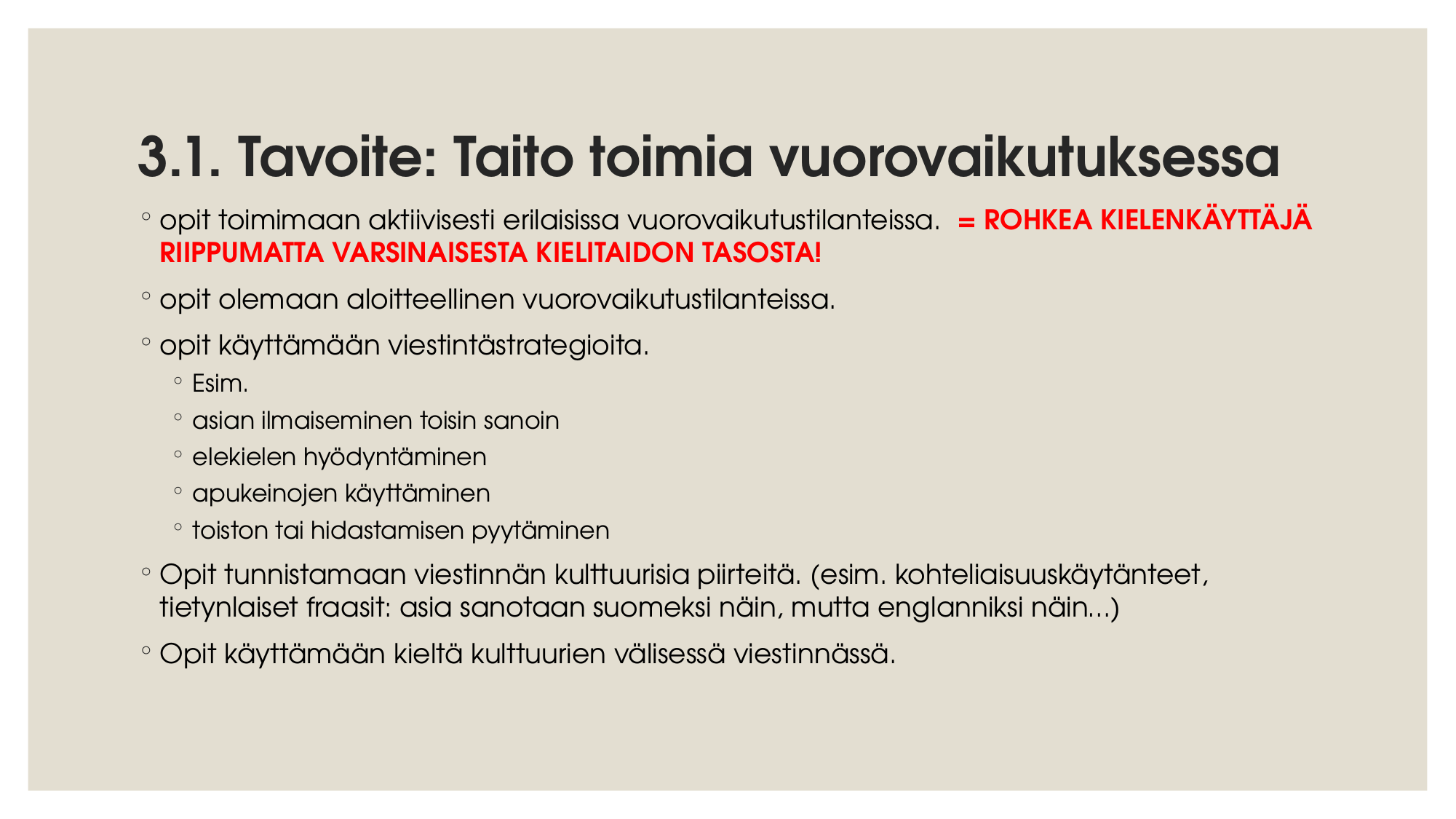

# 3.1. Tavoite: Taito toimia vuorovaikutuksessa
opit toimimaan aktiivisesti erilaisissa vuorovaikutustilanteissa.  = ROHKEA KIELENKÄYTTÄJÄ RIIPPUMATTA VARSINAISESTA KIELITAIDON TASOSTA!
opit olemaan aloitteellinen vuorovaikutustilanteissa.
opit käyttämään viestintästrategioita.
Esim.
asian ilmaiseminen toisin sanoin
elekielen hyödyntäminen
apukeinojen käyttäminen
toiston tai hidastamisen pyytäminen
Opit tunnistamaan viestinnän kulttuurisia piirteitä. (esim. kohteliaisuuskäytänteet, tietynlaiset fraasit: asia sanotaan suomeksi näin, mutta englanniksi näin…)
Opit käyttämään kieltä kulttuurien välisessä viestinnässä.